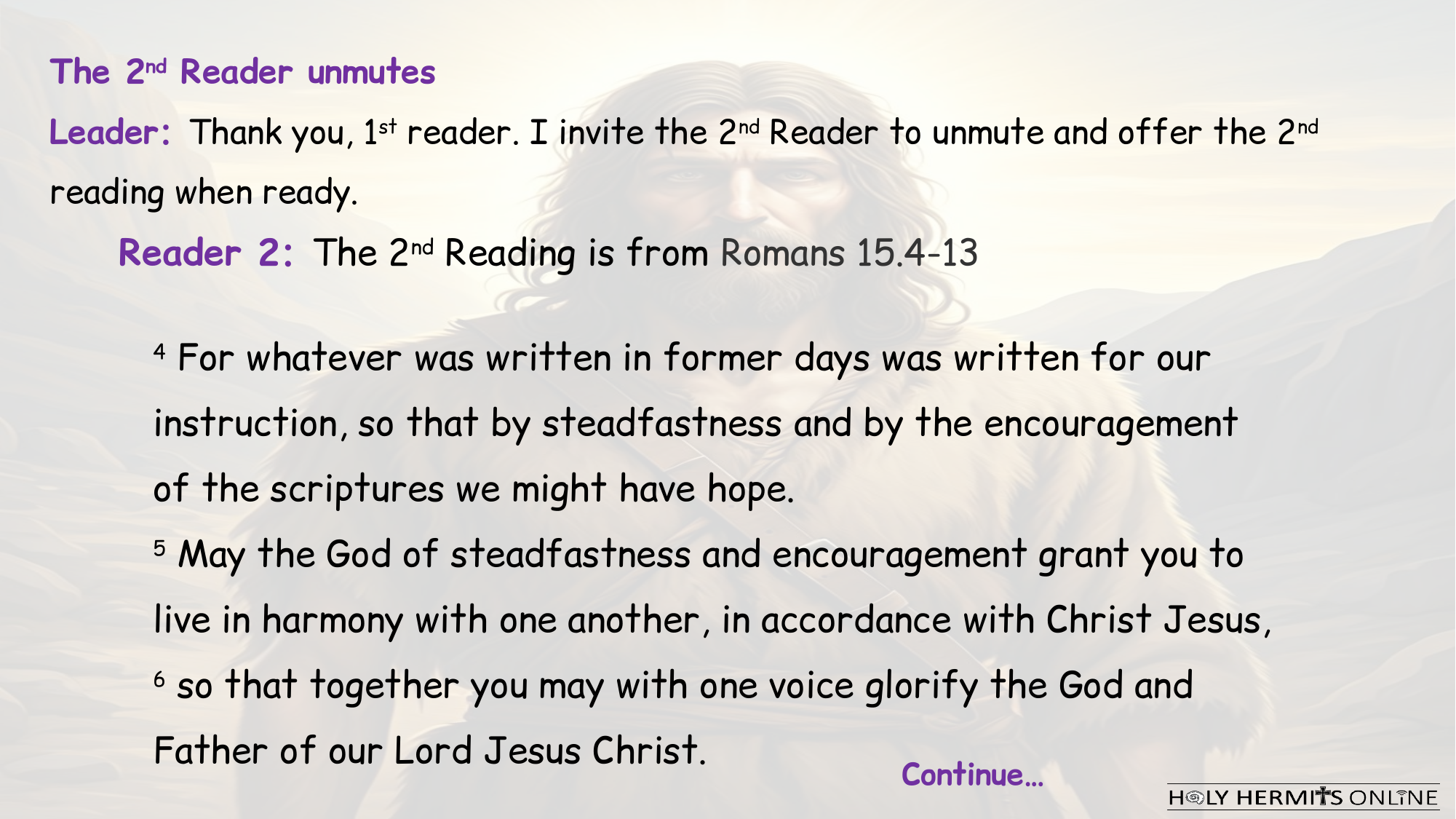

The 2nd Reader unmutes
Leader: Thank you, 1st reader. I invite the 2nd Reader to unmute and offer the 2nd reading when ready.
Reader 2: The 2nd Reading is from Romans 15.4-13
4 For whatever was written in former days was written for our instruction, so that by steadfastness and by the encouragement of the scriptures we might have hope.
5 May the God of steadfastness and encouragement grant you to live in harmony with one another, in accordance with Christ Jesus,
6 so that together you may with one voice glorify the God and Father of our Lord Jesus Christ.
Continue…